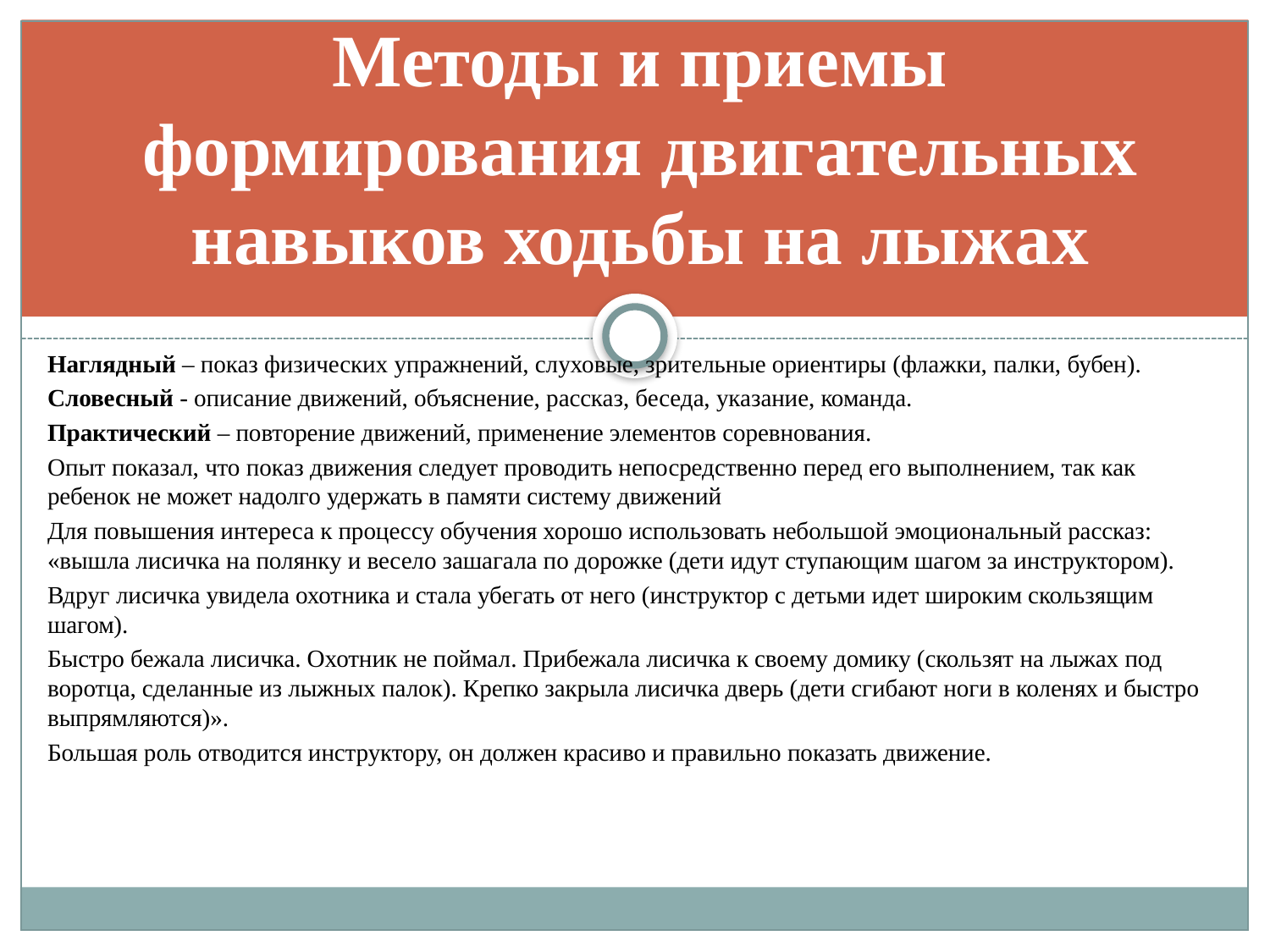

# Методы и приемы формирования двигательных навыков ходьбы на лыжах

Наглядный – показ физических упражнений, слуховые, зрительные ориентиры (флажки, палки, бубен).
Словесный - описание движений, объяснение, рассказ, беседа, указание, команда.
Практический – повторение движений, применение элементов соревнования.
Опыт показал, что показ движения следует проводить непосредственно перед его выполнением, так как ребенок не может надолго удержать в памяти систему движений
Для повышения интереса к процессу обучения хорошо использовать небольшой эмоциональный рассказ: «вышла лисичка на полянку и весело зашагала по дорожке (дети идут ступающим шагом за инструктором).
Вдруг лисичка увидела охотника и стала убегать от него (инструктор с детьми идет широким скользящим шагом).
Быстро бежала лисичка. Охотник не поймал. Прибежала лисичка к своему домику (скользят на лыжах под воротца, сделанные из лыжных палок). Крепко закрыла лисичка дверь (дети сгибают ноги в коленях и быстро выпрямляются)».
Большая роль отводится инструктору, он должен красиво и правильно показать движение.